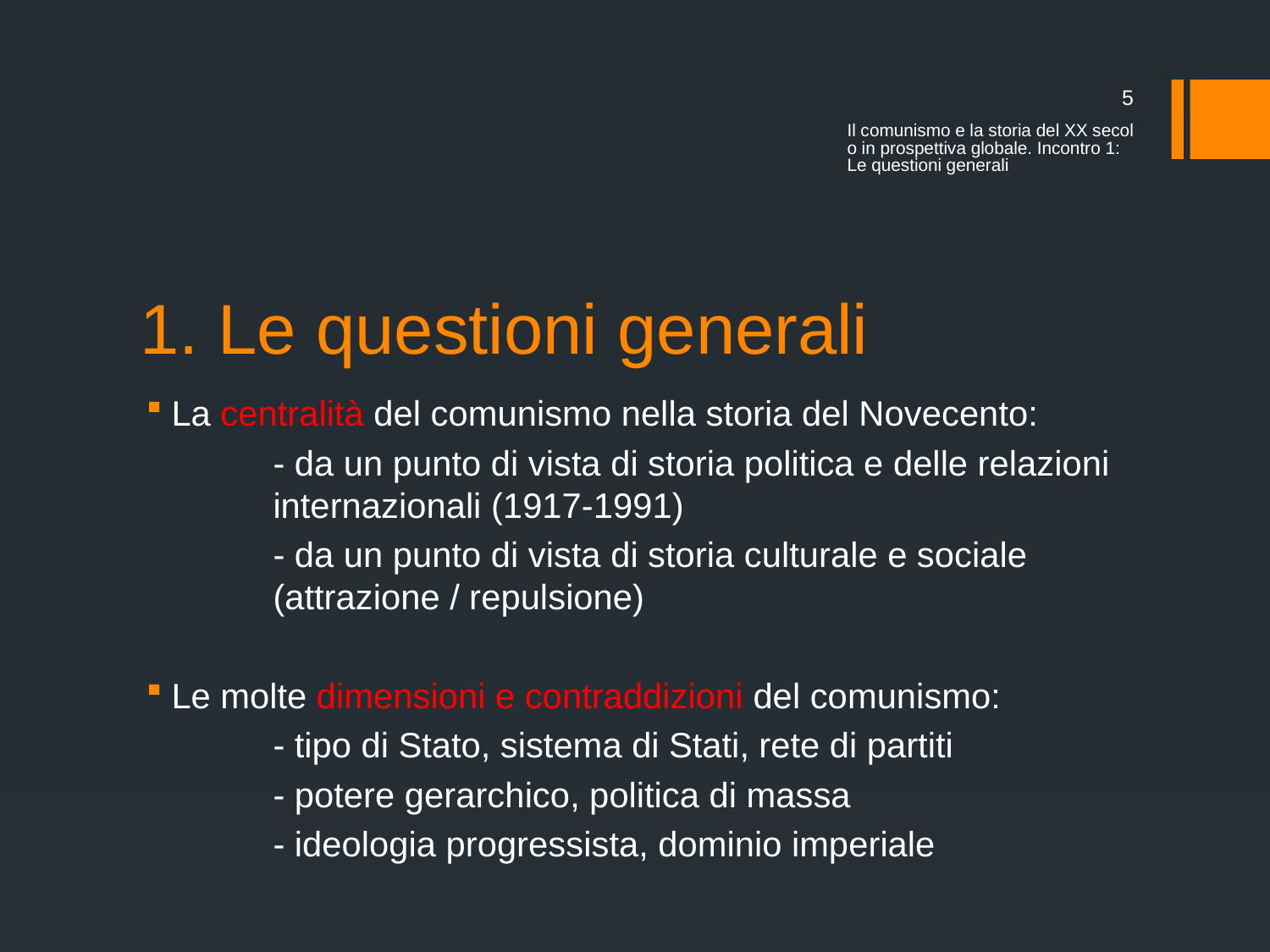

5
Il comunismo e la storia del XX secolo in prospettiva globale. Incontro 1: Le questioni generali
# 1. Le questioni generali
La centralità del comunismo nella storia del Novecento:
	- da un punto di vista di storia politica e delle relazioni 	internazionali (1917-1991)
	- da un punto di vista di storia culturale e sociale 	(attrazione / repulsione)

Le molte dimensioni e contraddizioni del comunismo:
	- tipo di Stato, sistema di Stati, rete di partiti
	- potere gerarchico, politica di massa
	- ideologia progressista, dominio imperiale